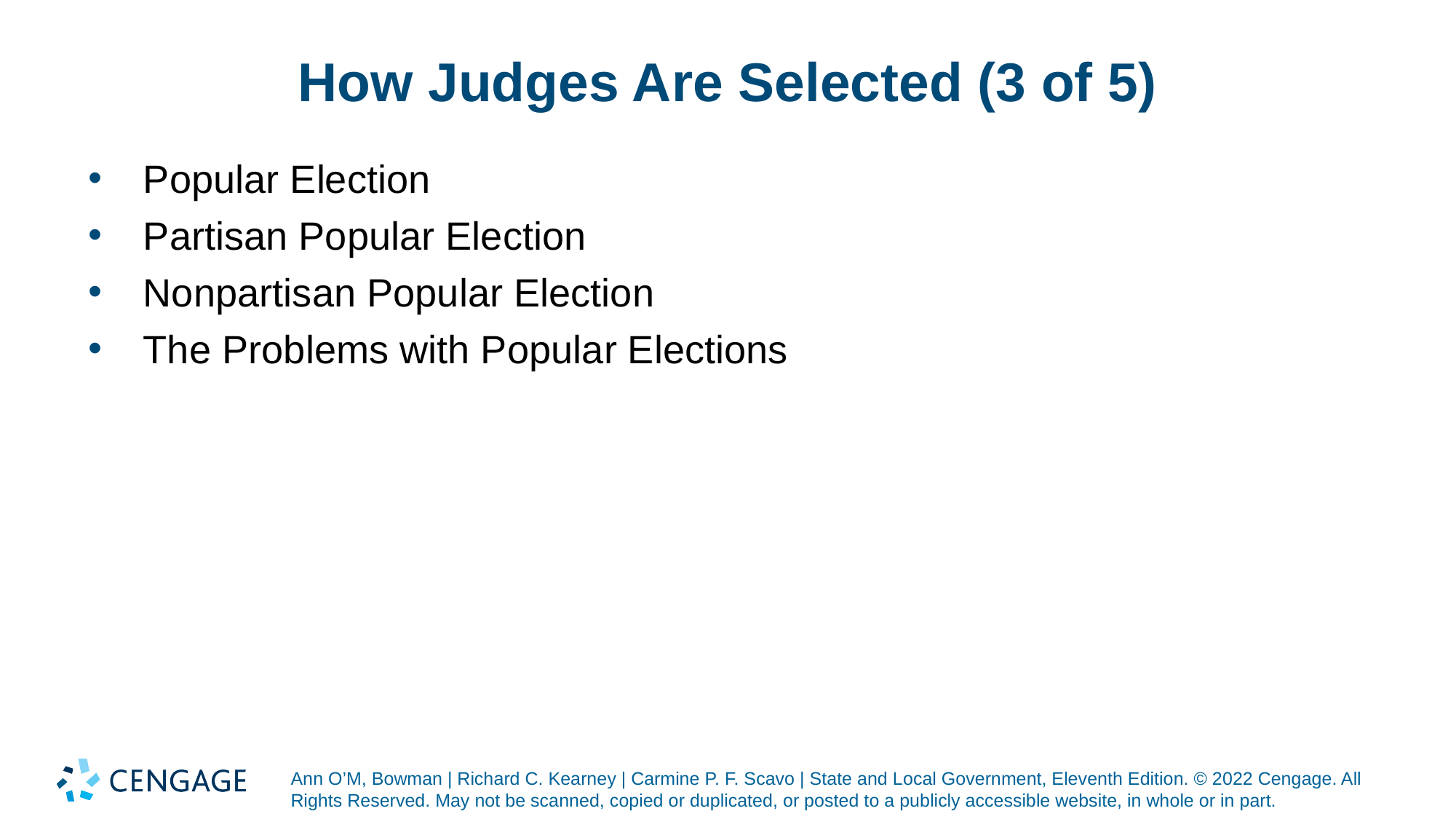

# How Judges Are Selected (3 of 5)
Popular Election
Partisan Popular Election
Nonpartisan Popular Election
The Problems with Popular Elections